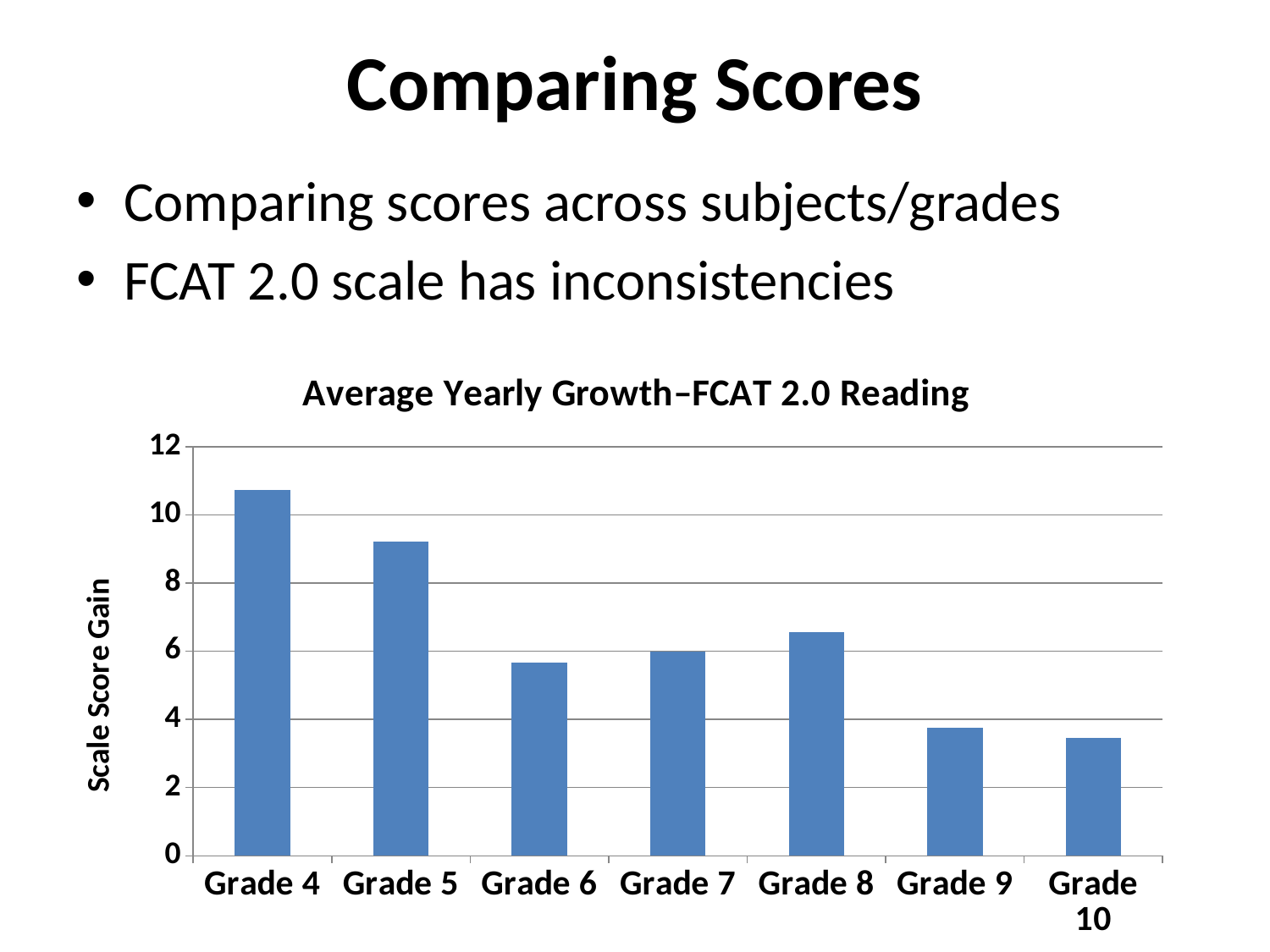

# Comparing Scores
Comparing scores across subjects/grades
FCAT 2.0 scale has inconsistencies

### Chart: Average Yearly Growth–FCAT 2.0 Reading

| Category | Series 1 |
|---|---|
| Grade 4 | 10.7264098648114 |
| Grade 5 | 9.214407530090849 |
| Grade 6 | 5.67790930573975 |
| Grade 7 | 5.978169733871944 |
| Grade 8 | 6.56138388509547 |
| Grade 9 | 3.7469607848719892 |
| Grade 10 | 3.46371410970321 |